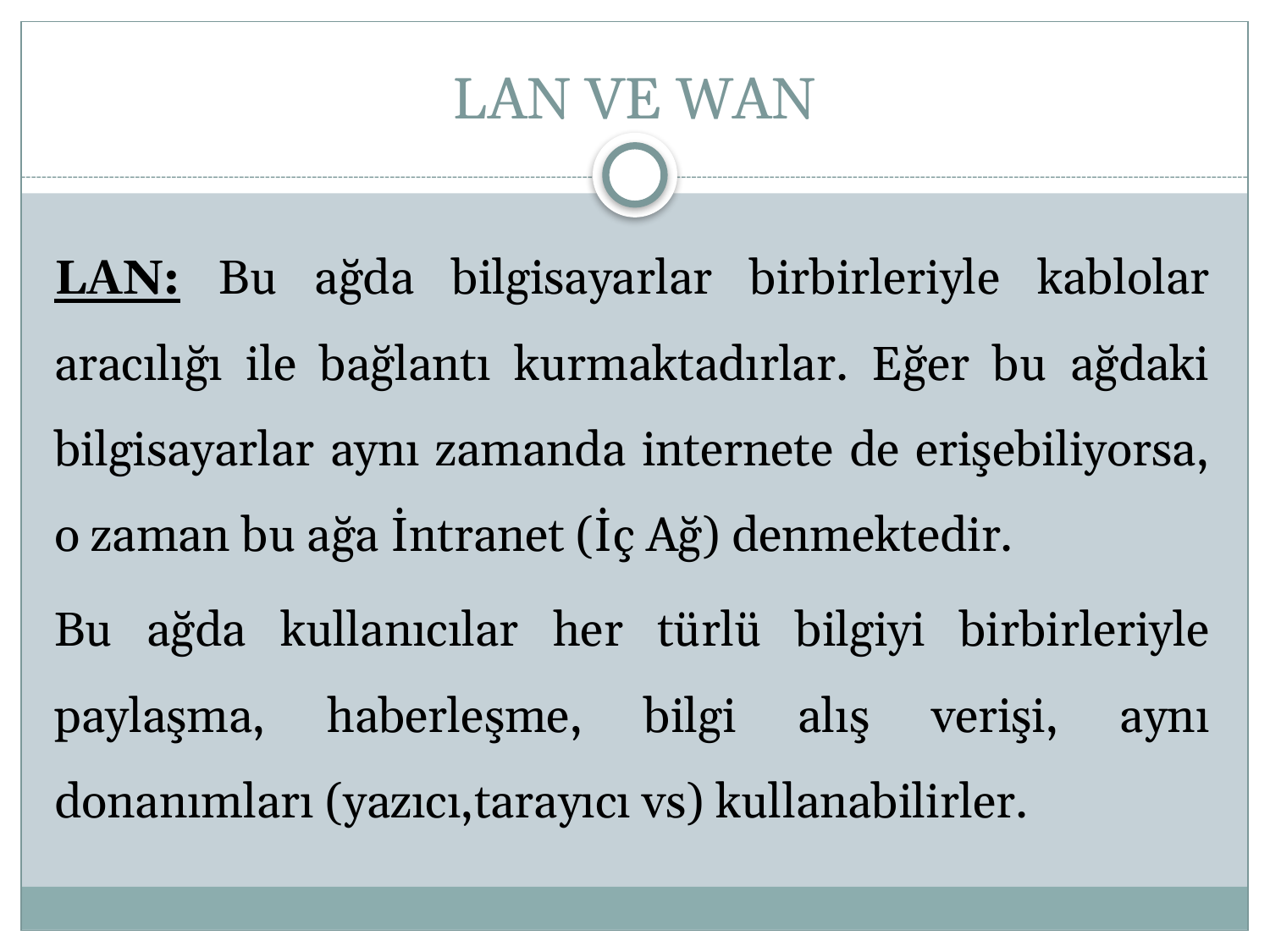

# LAN VE WAN
LAN: Bu ağda bilgisayarlar birbirleriyle kablolar aracılığı ile bağlantı kurmaktadırlar. Eğer bu ağdaki bilgisayarlar aynı zamanda internete de erişebiliyorsa, o zaman bu ağa İntranet (İç Ağ) denmektedir.
Bu ağda kullanıcılar her türlü bilgiyi birbirleriyle paylaşma, haberleşme, bilgi alış verişi, aynı donanımları (yazıcı,tarayıcı vs) kullanabilirler.